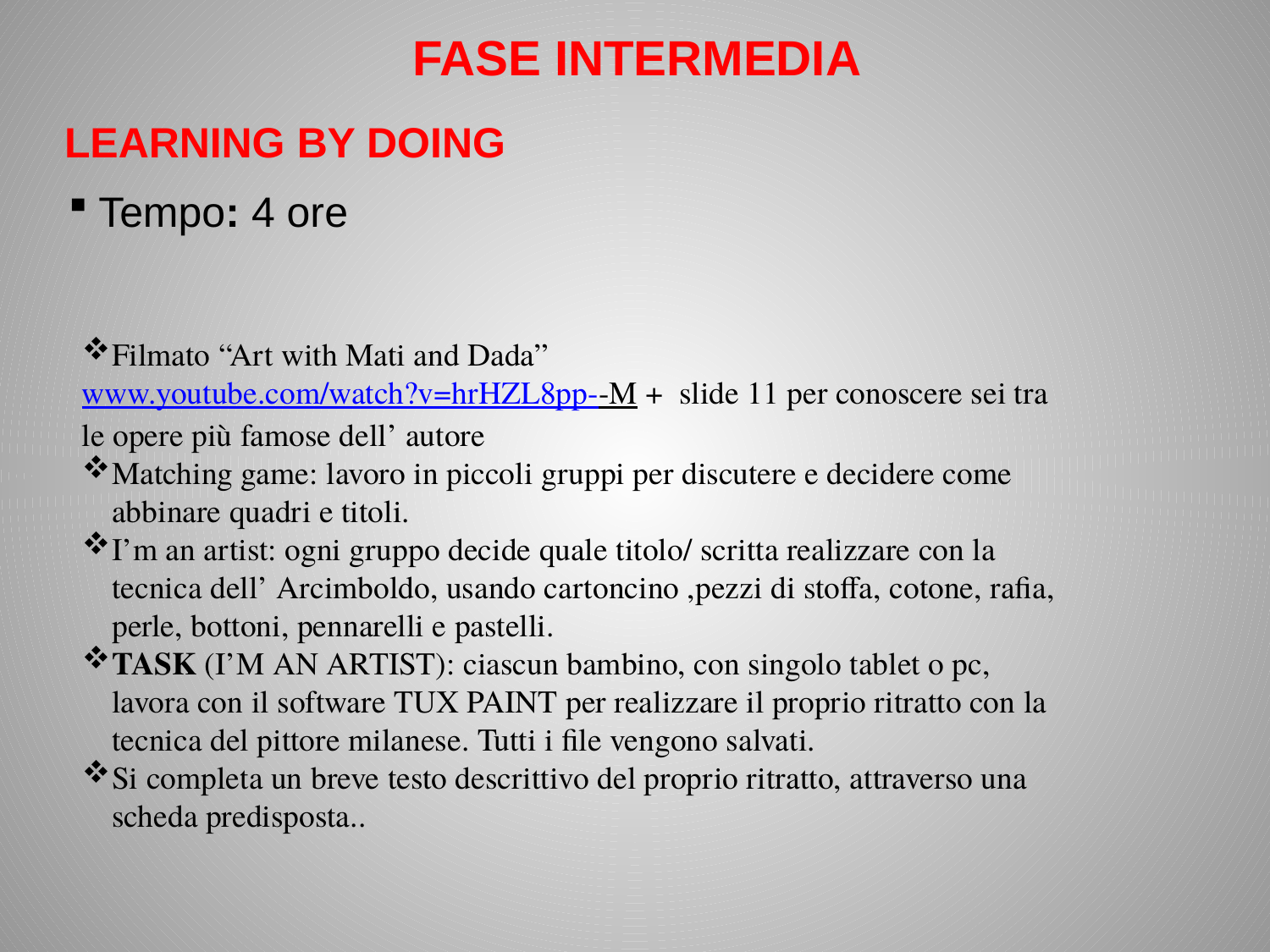

FASE INTERMEDIA
LEARNING BY DOING
Tempo: 4 ore
Filmato “Art with Mati and Dada”
www.youtube.com/watch?v=hrHZL8pp--M +  slide 11 per conoscere sei tra le opere più famose dell’ autore
Matching game: lavoro in piccoli gruppi per discutere e decidere come abbinare quadri e titoli.
I’m an artist: ogni gruppo decide quale titolo/ scritta realizzare con la tecnica dell’ Arcimboldo, usando cartoncino ,pezzi di stoffa, cotone, rafia, perle, bottoni, pennarelli e pastelli.
TASK (I’M AN ARTIST): ciascun bambino, con singolo tablet o pc, lavora con il software TUX PAINT per realizzare il proprio ritratto con la tecnica del pittore milanese. Tutti i file vengono salvati.
Si completa un breve testo descrittivo del proprio ritratto, attraverso una scheda predisposta..